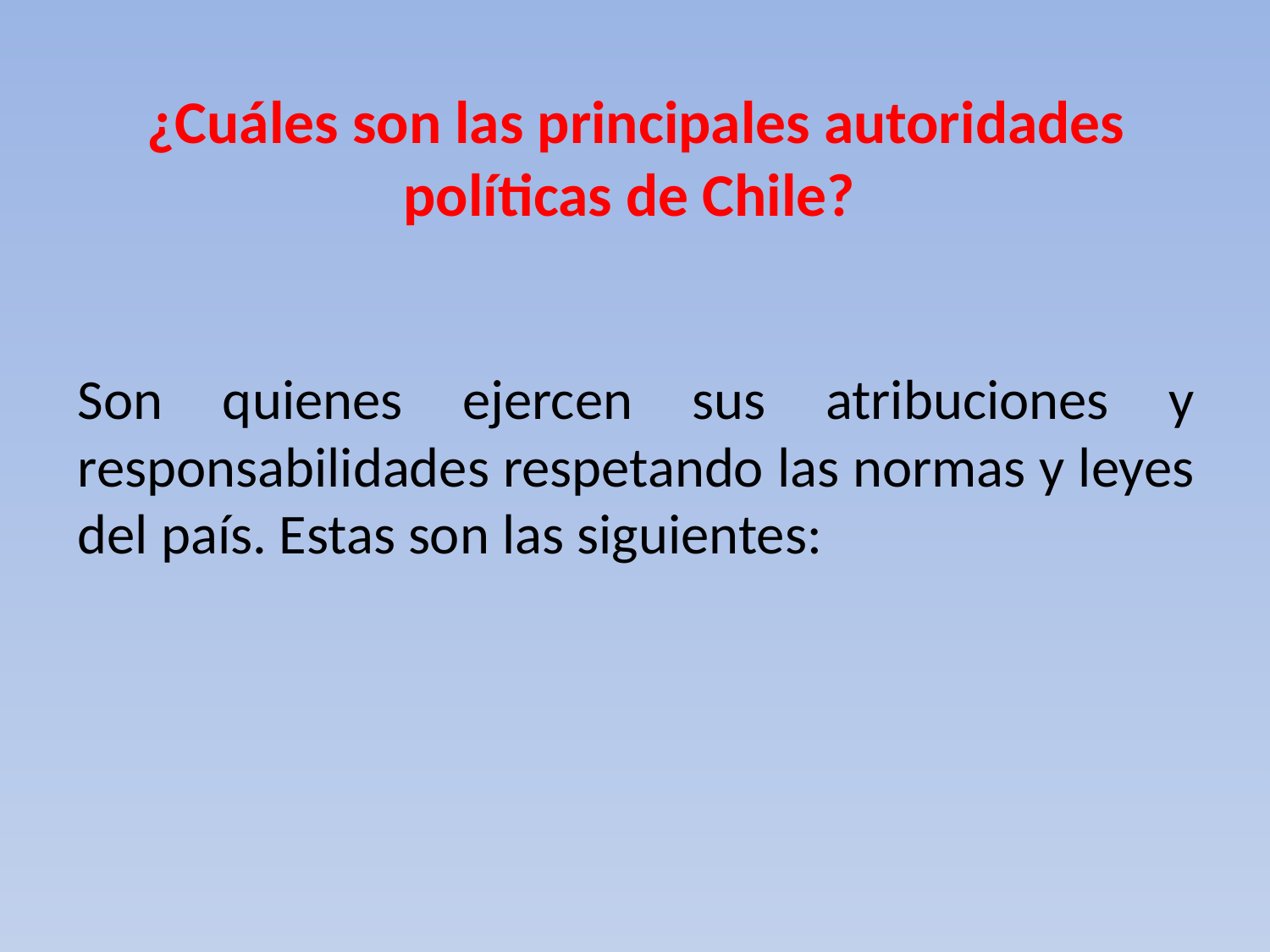

# ¿Cuáles son las principales autoridades políticas de Chile?
Son quienes ejercen sus atribuciones y responsabilidades respetando las normas y leyes del país. Estas son las siguientes: